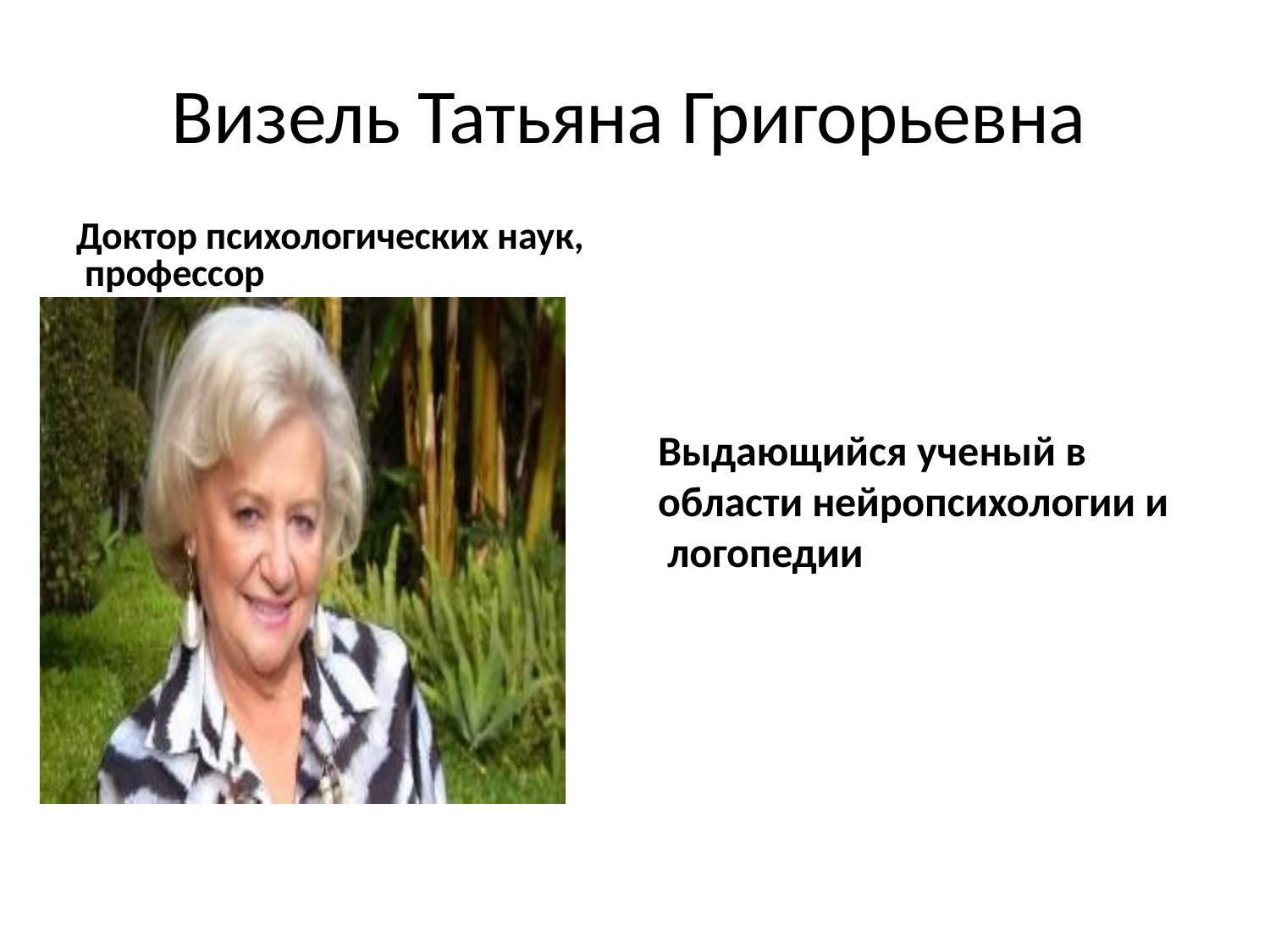

# Визель Татьяна Григорьевна
Доктор психологических наук,  профессор

Выдающийся ученый в
области нейропсихологии и  логопедии